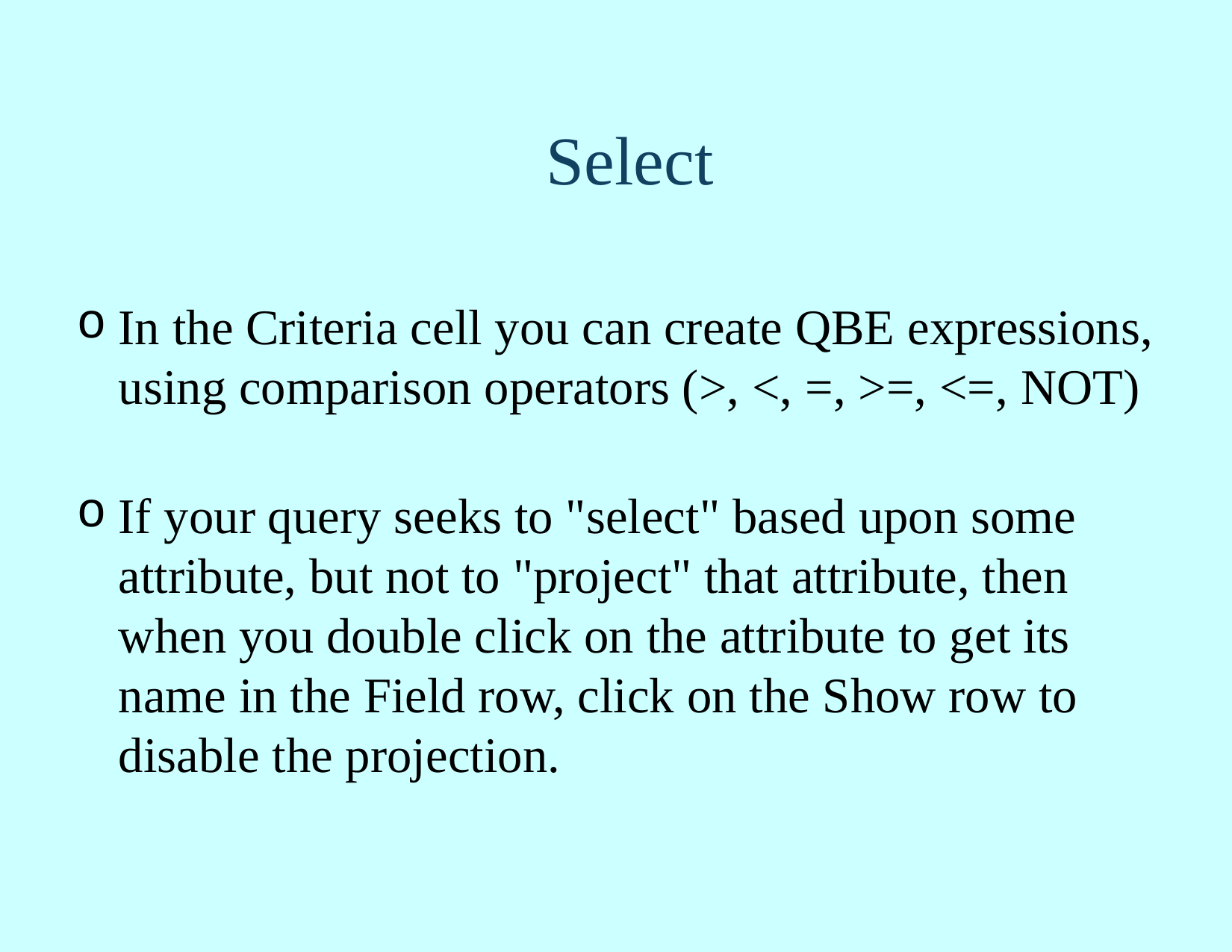

# Select
In the Criteria cell you can create QBE expressions, using comparison operators (>, <, =, >=, <=, NOT)
If your query seeks to "select" based upon some attribute, but not to "project" that attribute, then when you double click on the attribute to get its name in the Field row, click on the Show row to disable the projection.